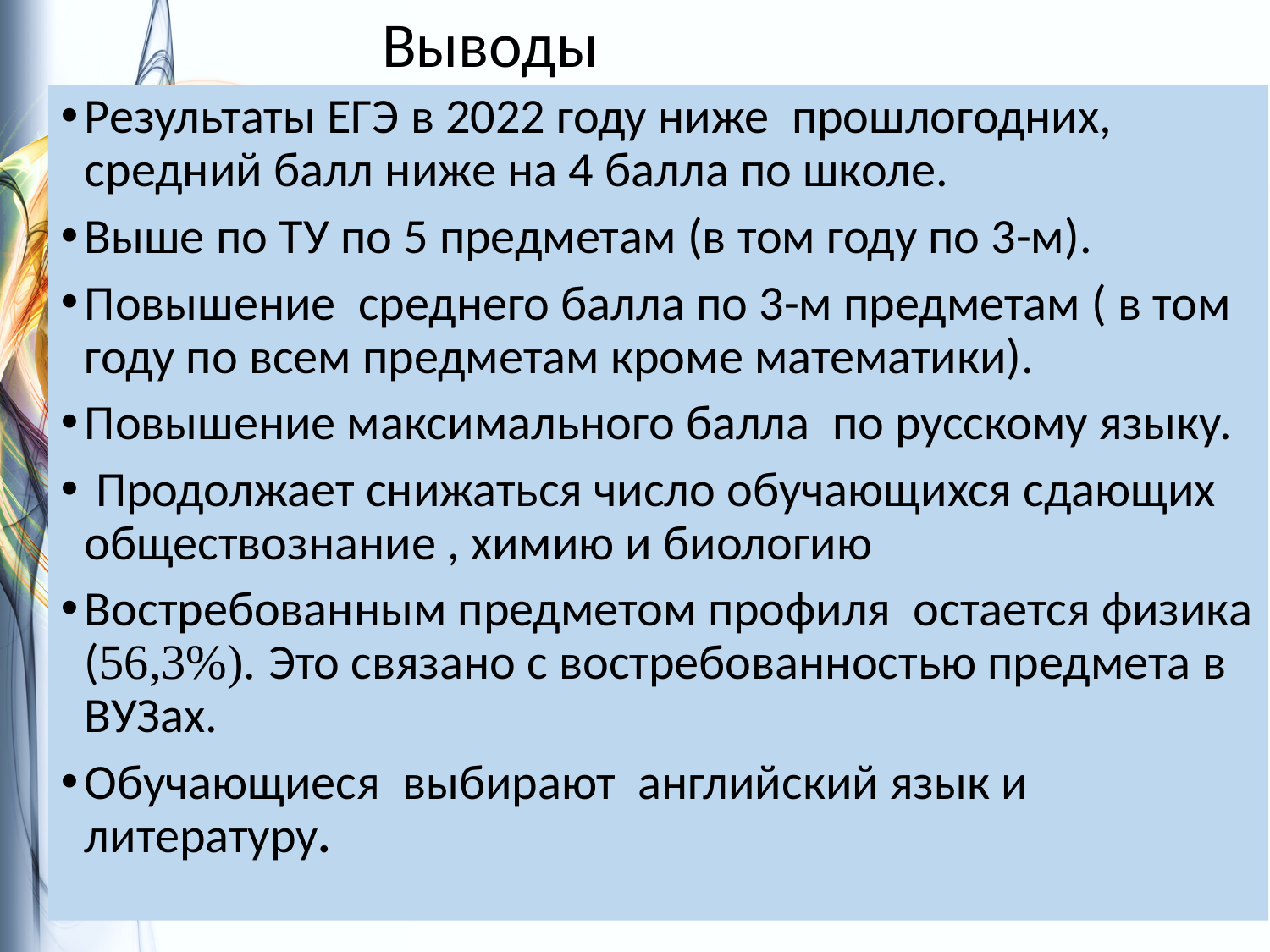

# Выводы
Результаты ЕГЭ в 2022 году ниже  прошлогодних, средний балл ниже на 4 балла по школе.
Выше по ТУ по 5 предметам (в том году по 3-м).
Повышение  среднего балла по 3-м предметам ( в том году по всем предметам кроме математики).
Повышение максимального балла  по русскому языку.
 Продолжает снижаться число обучающихся сдающих обществознание , химию и биологию
Востребованным предметом профиля  остается физика (56,3%). Это связано с востребованностью предмета в ВУЗах.
Обучающиеся  выбирают  английский язык и литературу.